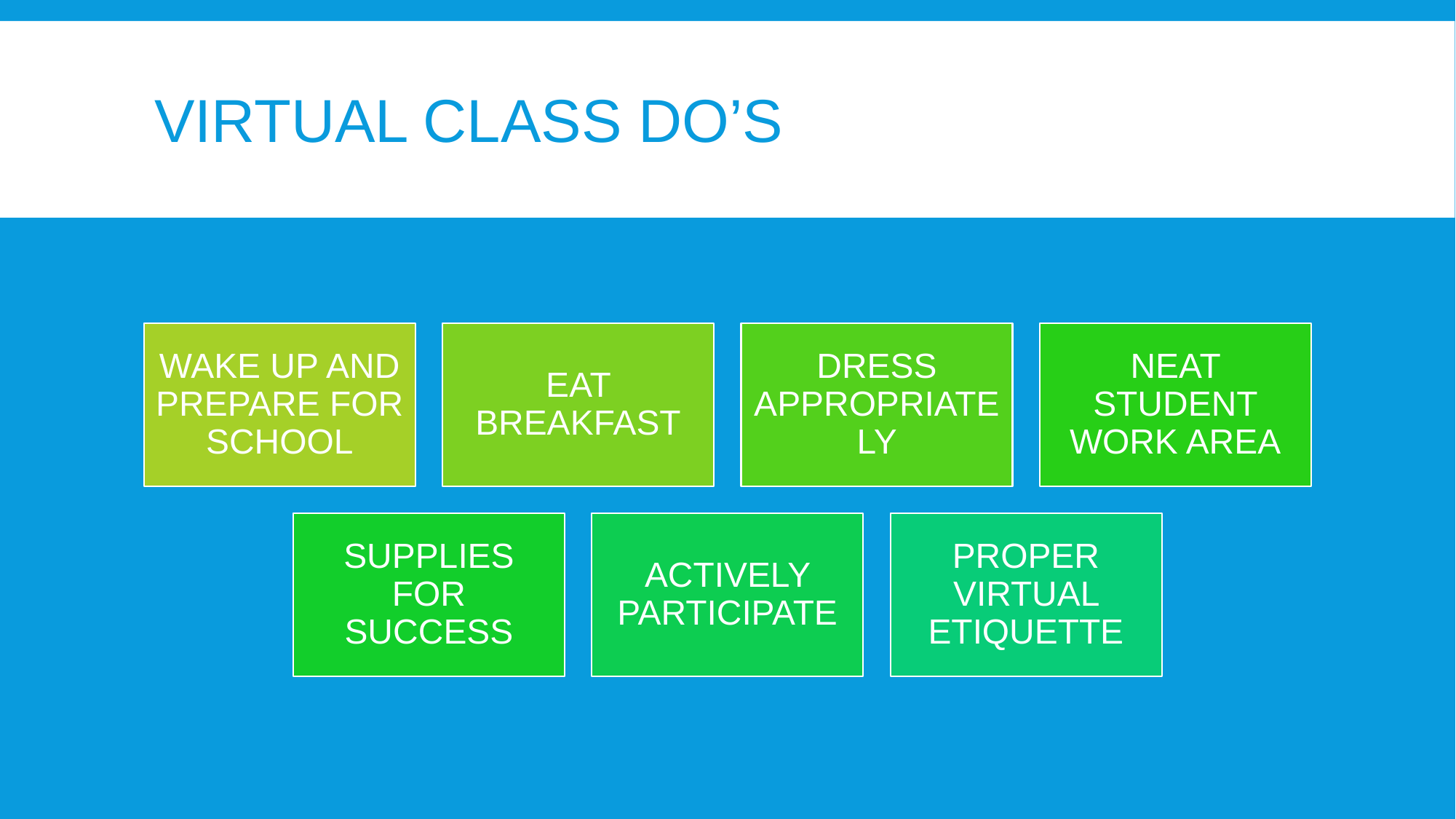

# VIRTUAL CLASS DO’S
WAKE UP AND PREPARE FOR SCHOOL
EAT BREAKFAST
DRESS APPROPRIATELY
NEAT STUDENT WORK AREA
SUPPLIES FOR SUCCESS
ACTIVELY PARTICIPATE
PROPER VIRTUAL ETIQUETTE